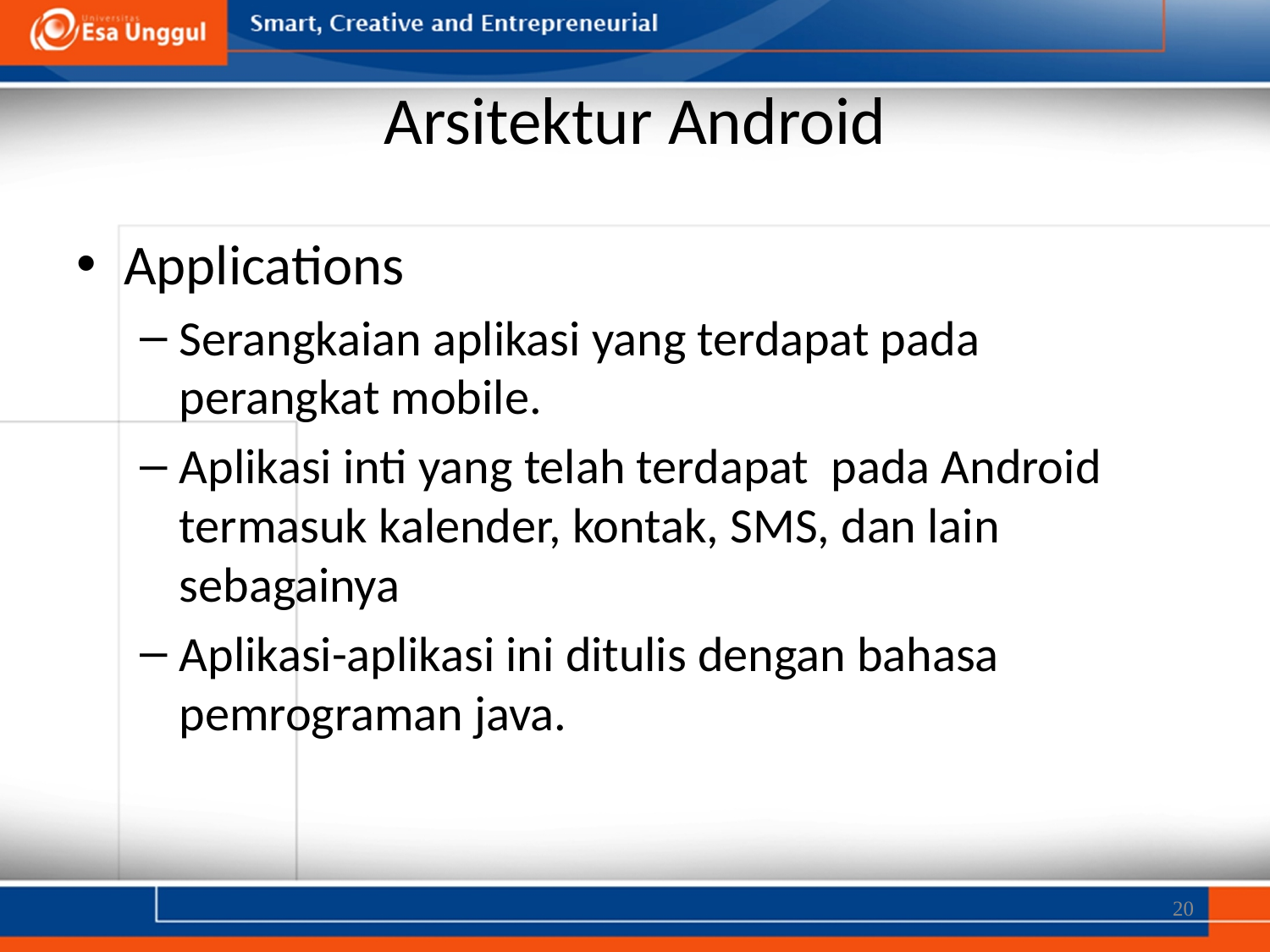

# Arsitektur Android
Applications
Serangkaian aplikasi yang terdapat pada perangkat mobile.
Aplikasi inti yang telah terdapat  pada Android termasuk kalender, kontak, SMS, dan lain sebagainya
Aplikasi-aplikasi ini ditulis dengan bahasa pemrograman java.

20